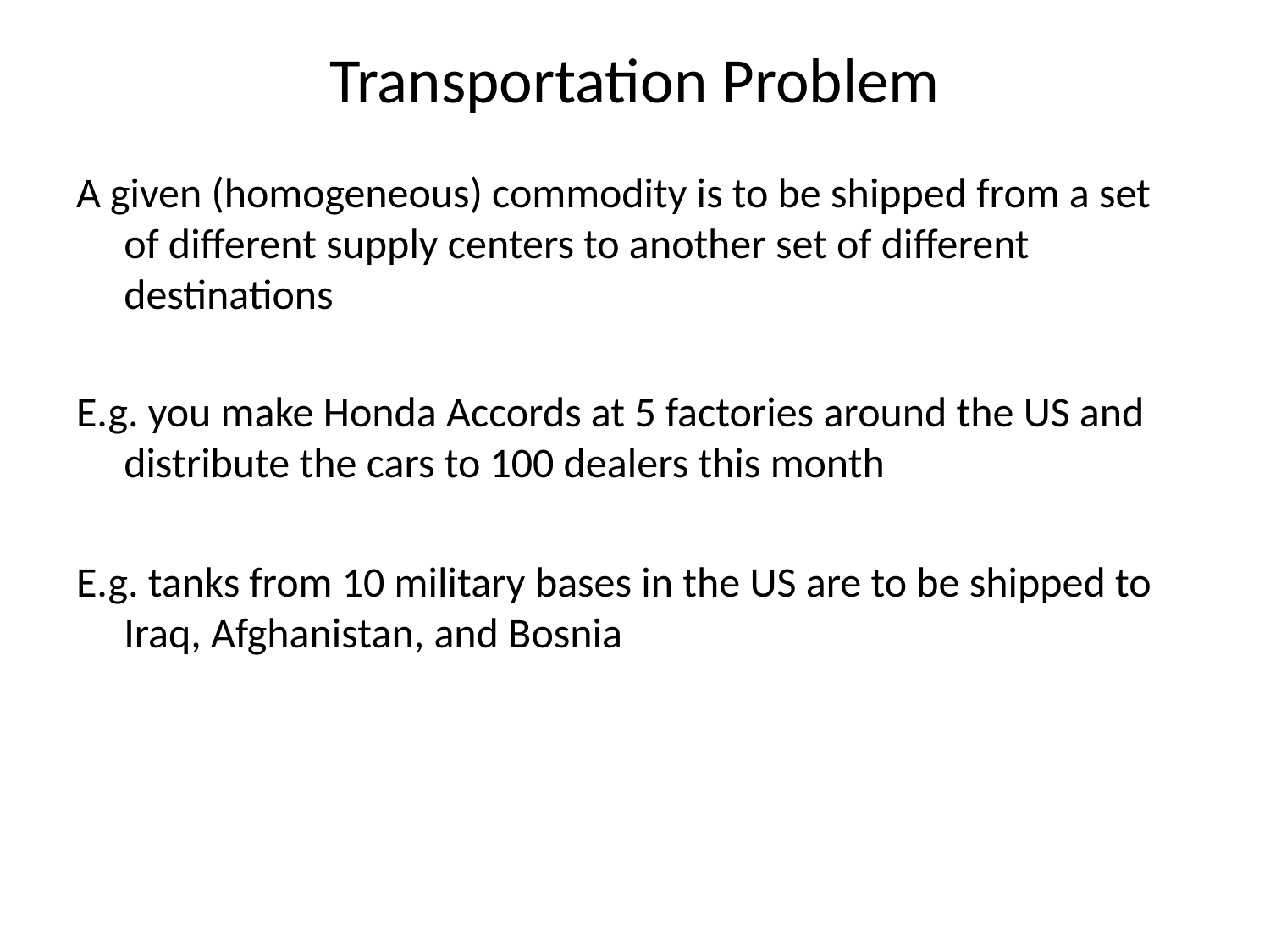

# Transportation Problem
A given (homogeneous) commodity is to be shipped from a set of different supply centers to another set of different destinations

E.g. you make Honda Accords at 5 factories around the US and distribute the cars to 100 dealers this month

E.g. tanks from 10 military bases in the US are to be shipped to Iraq, Afghanistan, and Bosnia